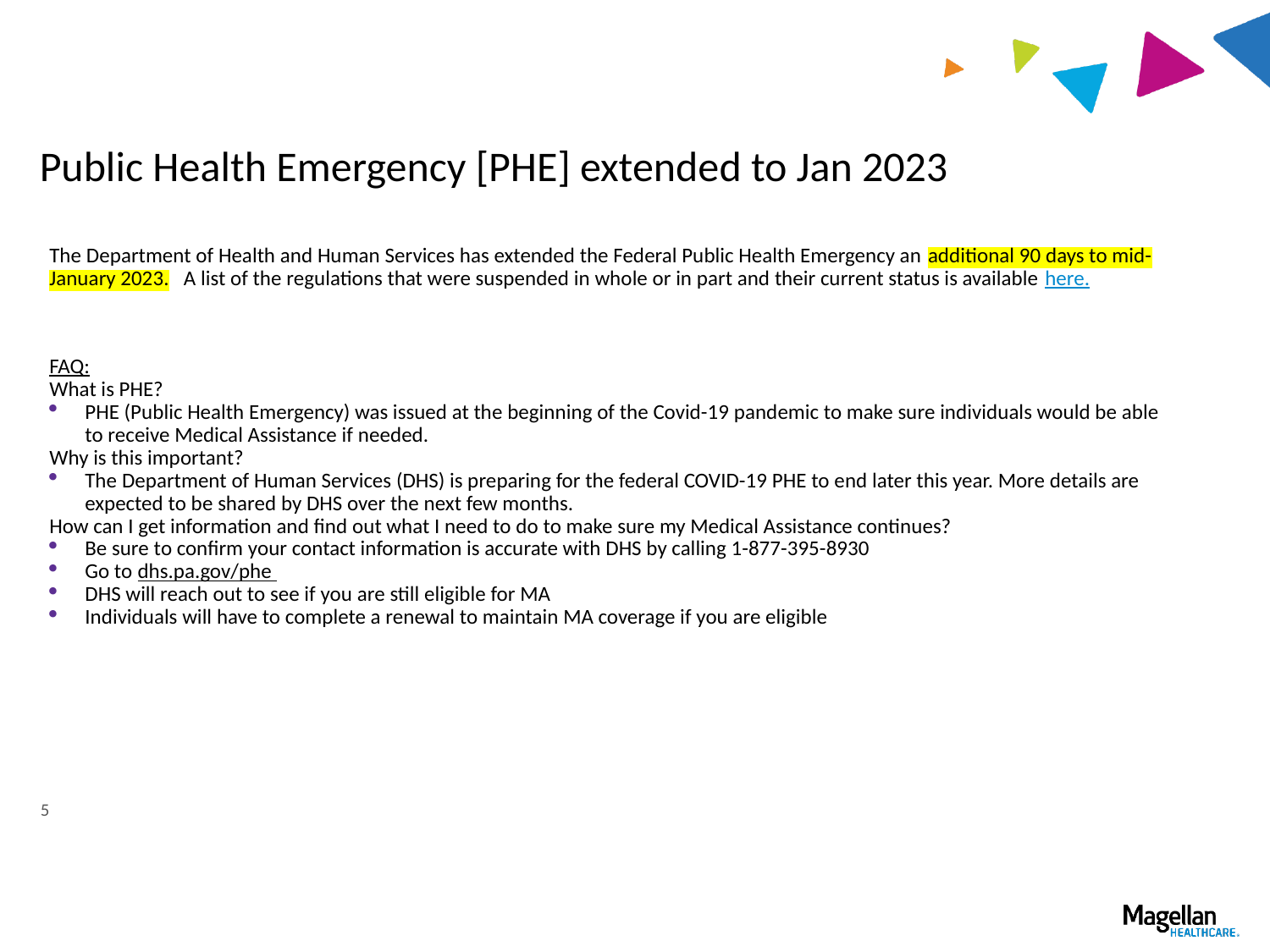

# Public Health Emergency [PHE] extended to Jan 2023
The Department of Health and Human Services has extended the Federal Public Health Emergency an additional 90 days to mid-January 2023.   A list of the regulations that were suspended in whole or in part and their current status is available here.

FAQ:
What is PHE?
PHE (Public Health Emergency) was issued at the beginning of the Covid-19 pandemic to make sure individuals would be able to receive Medical Assistance if needed.
Why is this important?
The Department of Human Services (DHS) is preparing for the federal COVID-19 PHE to end later this year. More details are expected to be shared by DHS over the next few months.
How can I get information and find out what I need to do to make sure my Medical Assistance continues?
Be sure to confirm your contact information is accurate with DHS by calling 1-877-395-8930
Go to dhs.pa.gov/phe
DHS will reach out to see if you are still eligible for MA
Individuals will have to complete a renewal to maintain MA coverage if you are eligible

5